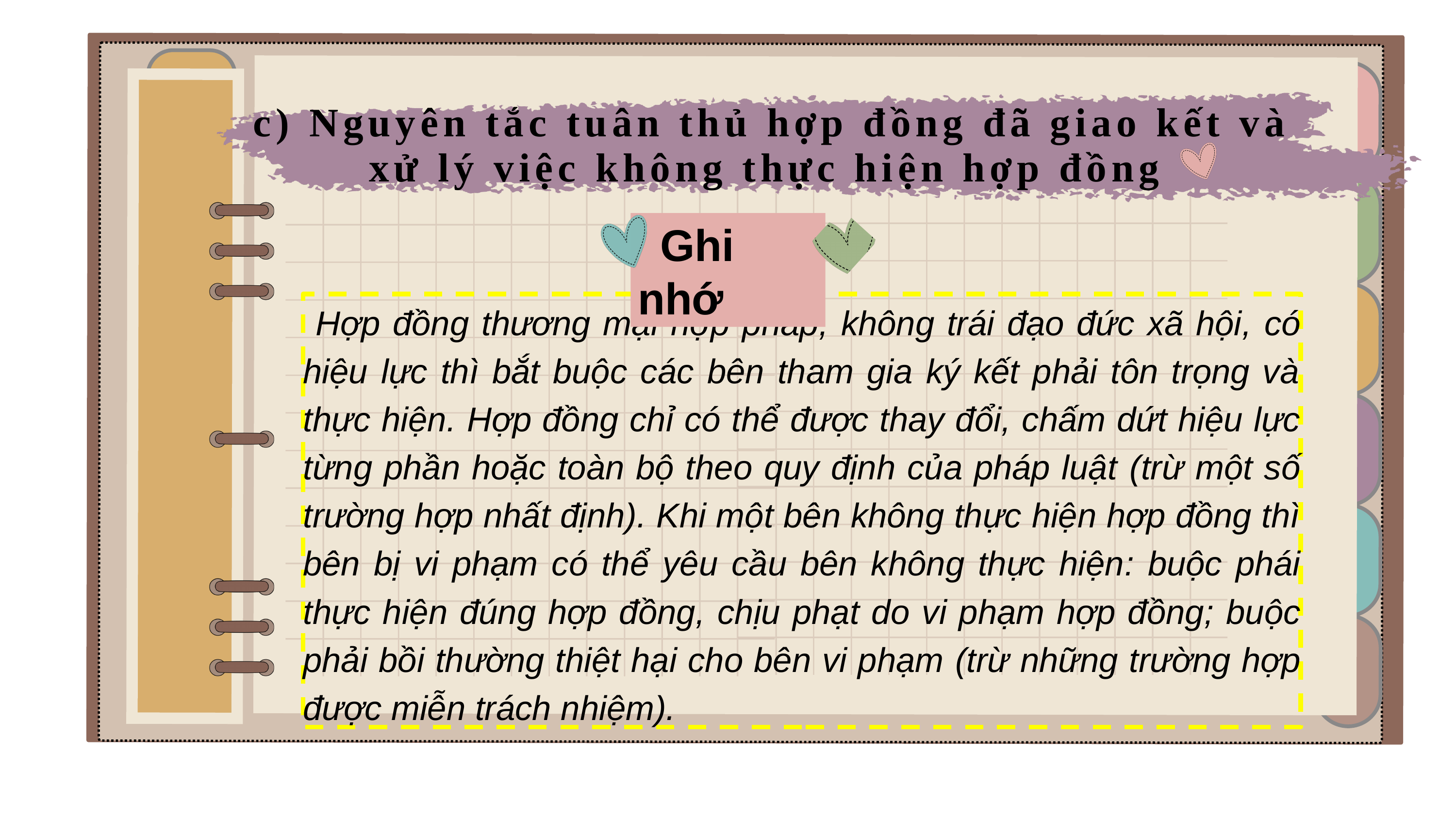

c) Nguyên tắc tuân thủ hợp đồng đã giao kết và xử lý việc không thực hiện hợp đồng

  Ghi nhớ

 Hợp đồng thương mại hợp pháp, không trái đạo đức xã hội, có hiệu lực thì bắt buộc các bên tham gia ký kết phải tôn trọng và thực hiện. Hợp đồng chỉ có thể được thay đổi, chấm dứt hiệu lực từng phần hoặc toàn bộ theo quy định của pháp luật (trừ một số trường hợp nhất định). Khi một bên không thực hiện hợp đồng thì bên bị vi phạm có thể yêu cầu bên không thực hiện: buộc phái thực hiện đúng hợp đồng, chịu phạt do vi phạm hợp đồng; buộc phải bồi thường thiệt hại cho bên vi phạm (trừ những trường hợp được miễn trách nhiệm).